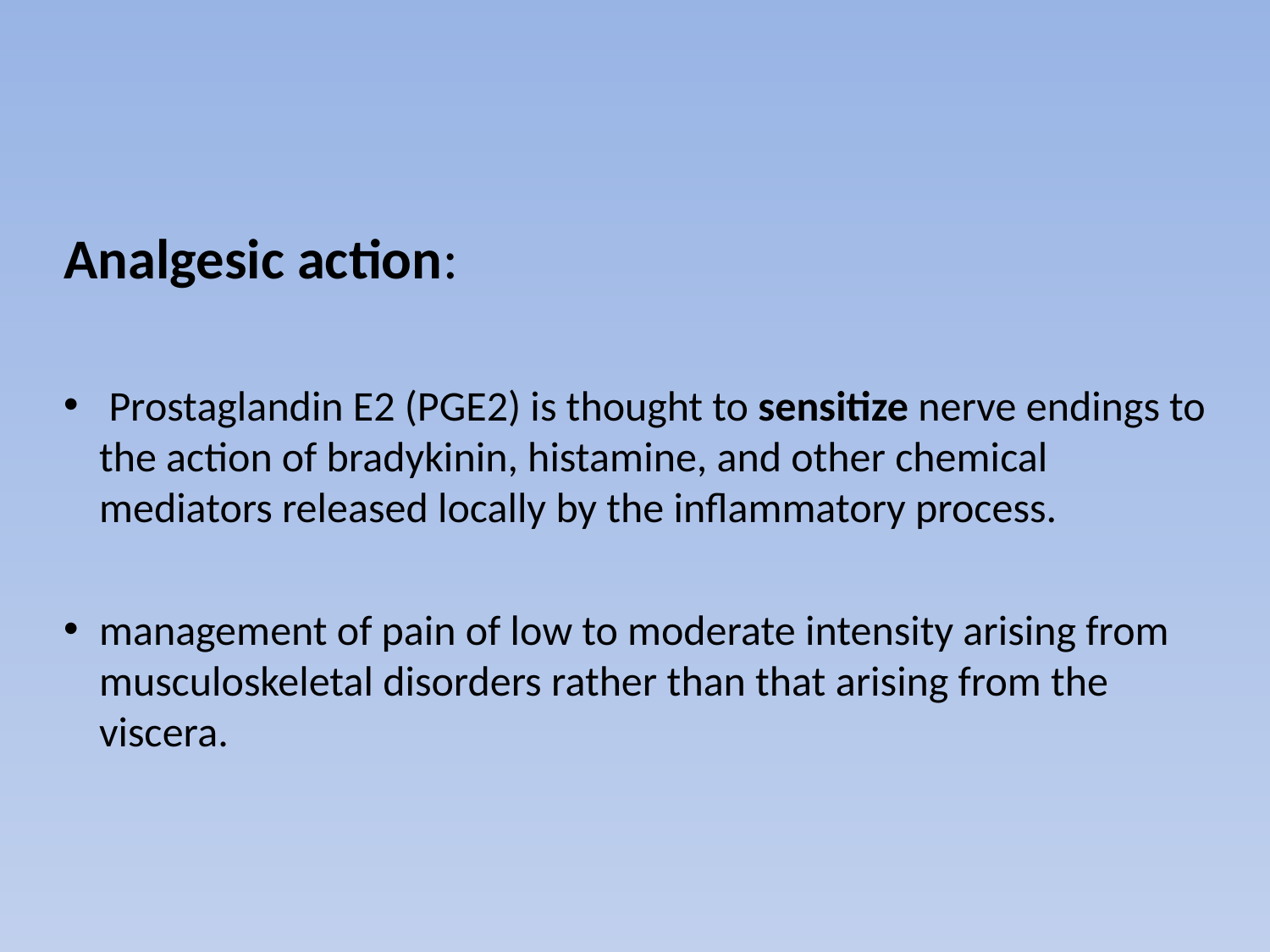

#
Analgesic action:

 Prostaglandin E2 (PGE2) is thought to sensitize nerve endings to the action of bradykinin, histamine, and other chemical mediators released locally by the inflammatory process.

management of pain of low to moderate intensity arising from musculoskeletal disorders rather than that arising from the viscera.